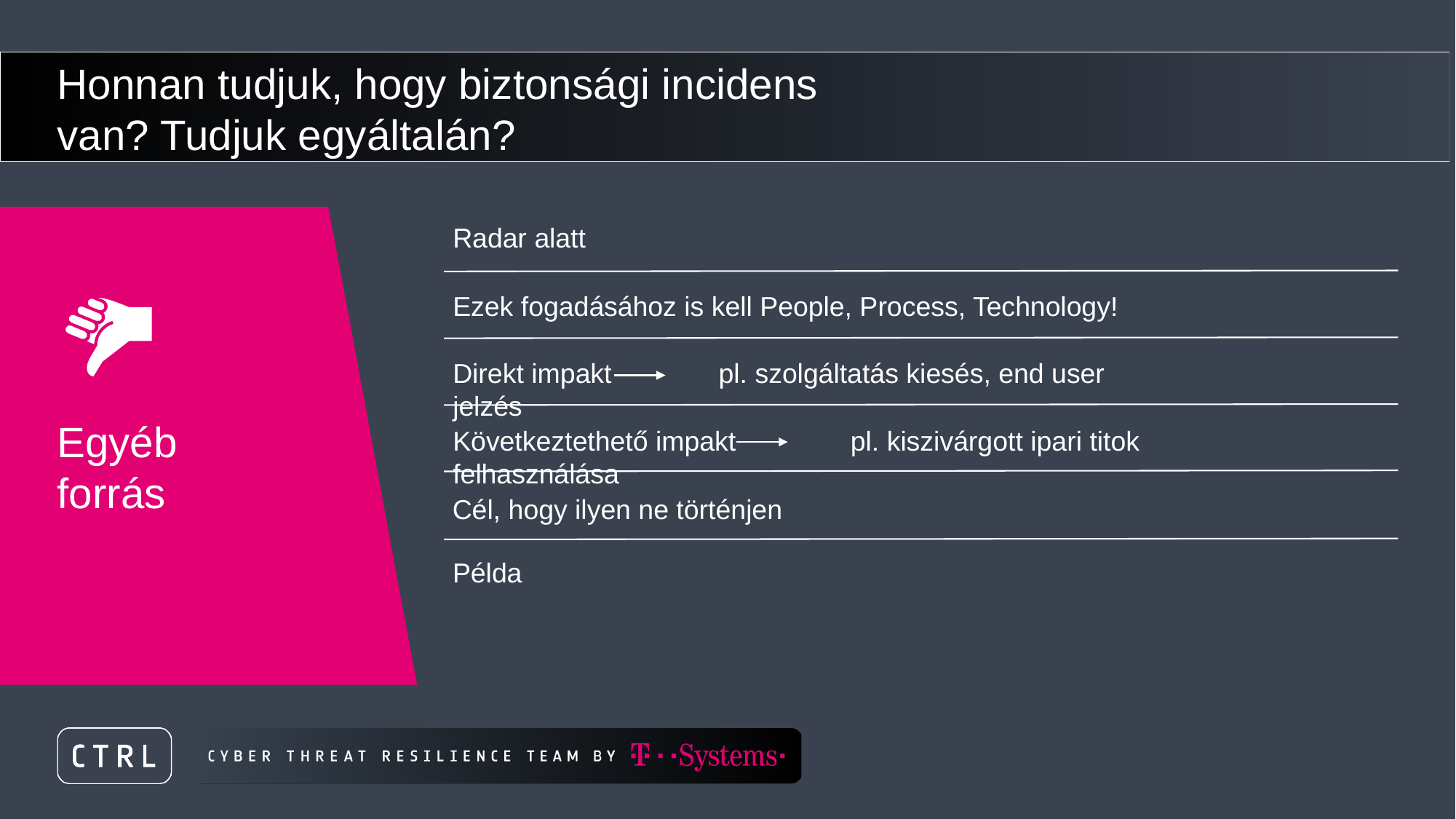

# Honnan tudjuk, hogy biztonsági incidens van? Tudjuk egyáltalán?

Radar alatt
Ezek fogadásához is kell People, Process, Technology!

Direkt impakt              pl. szolgáltatás kiesés, end user jelzés
Egyéb forrás
Következtethető impakt               pl. kiszivárgott ipari titok felhasználása
Cél, hogy ilyen ne történjen
Példa